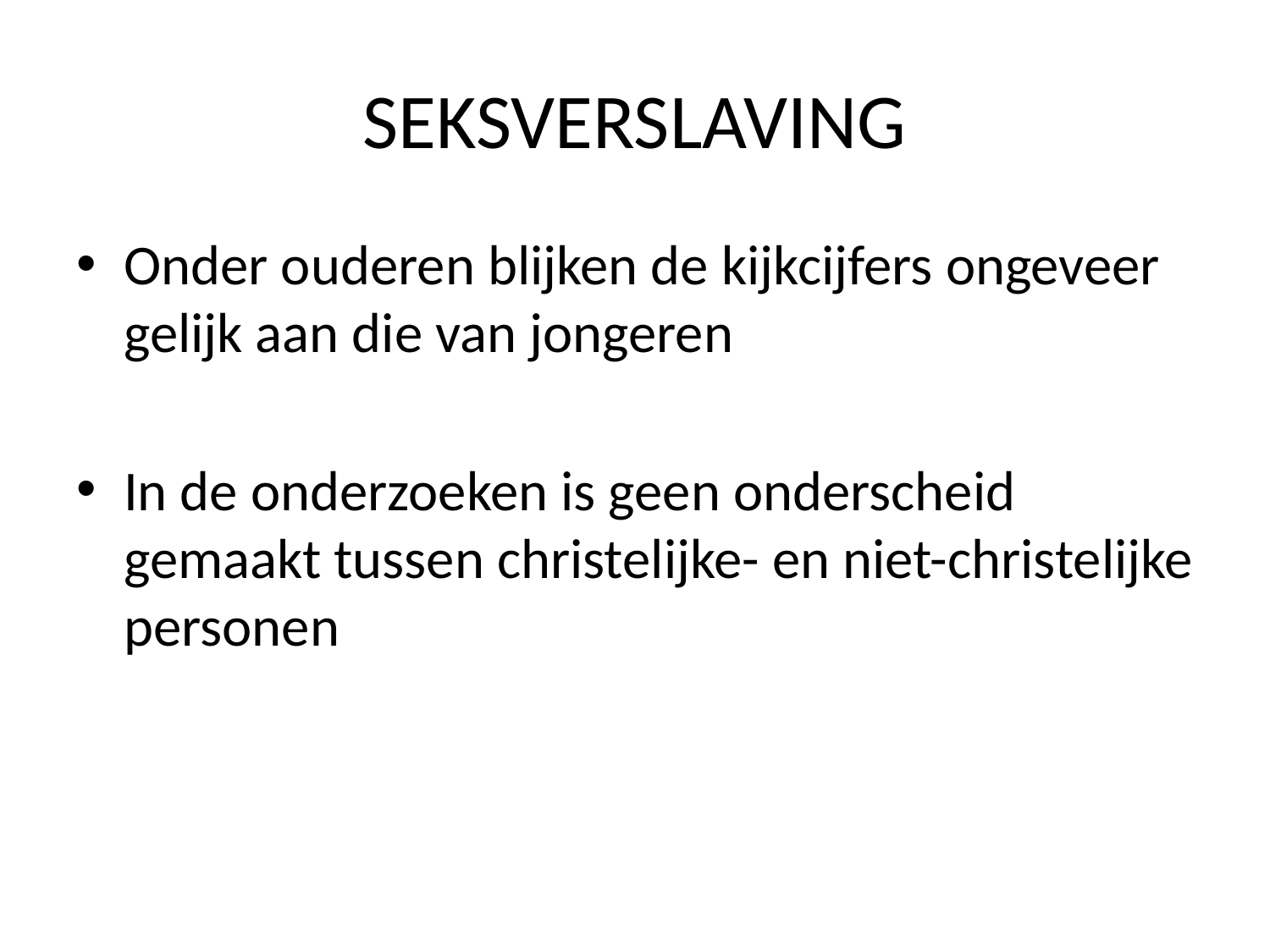

# SEKSVERSLAVING
Onder ouderen blijken de kijkcijfers ongeveer gelijk aan die van jongeren

In de onderzoeken is geen onderscheid gemaakt tussen christelijke- en niet-christelijke personen